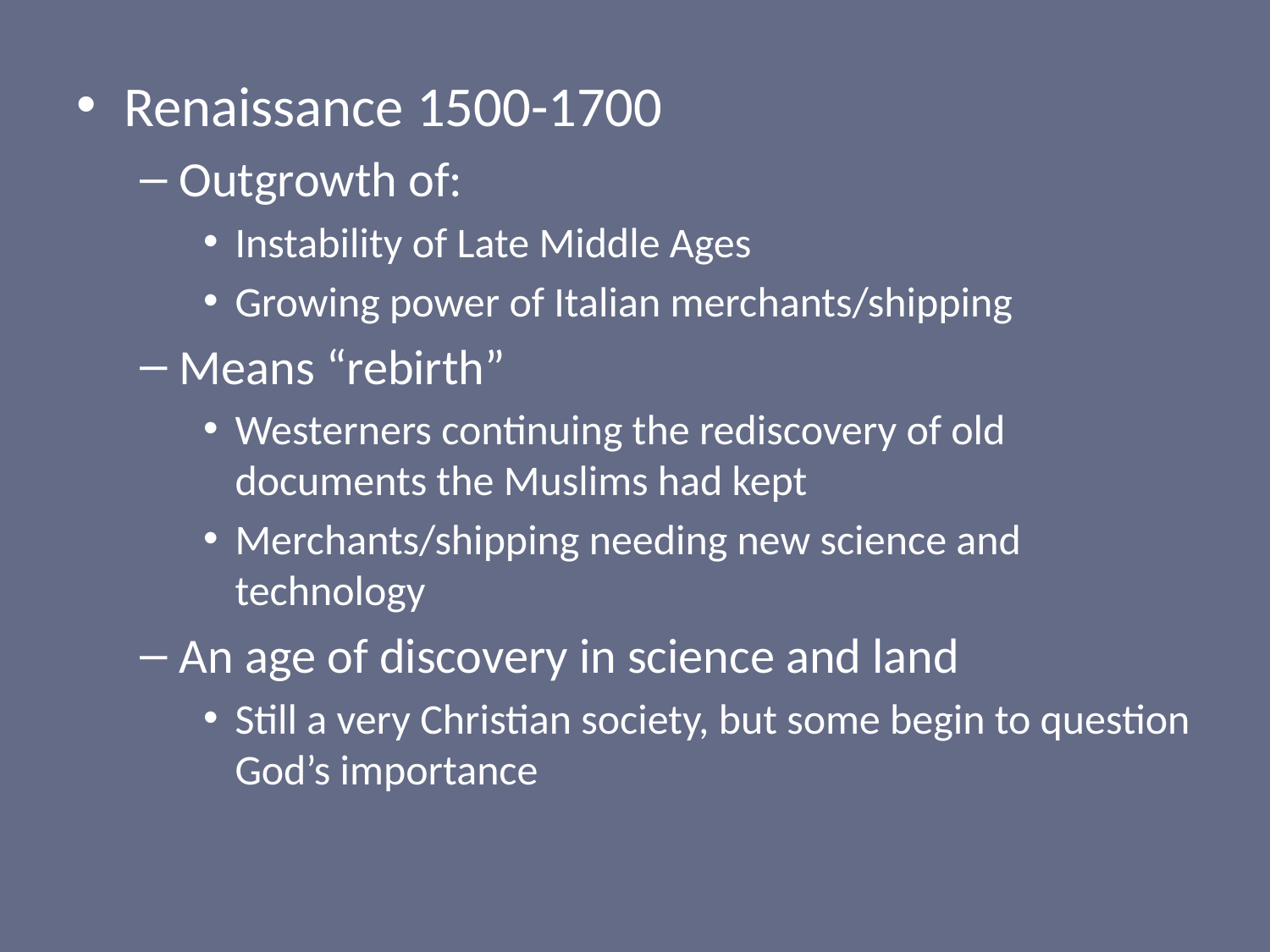

Renaissance 1500-1700
Outgrowth of:
Instability of Late Middle Ages
Growing power of Italian merchants/shipping
Means “rebirth”
Westerners continuing the rediscovery of old documents the Muslims had kept
Merchants/shipping needing new science and technology
An age of discovery in science and land
Still a very Christian society, but some begin to question God’s importance